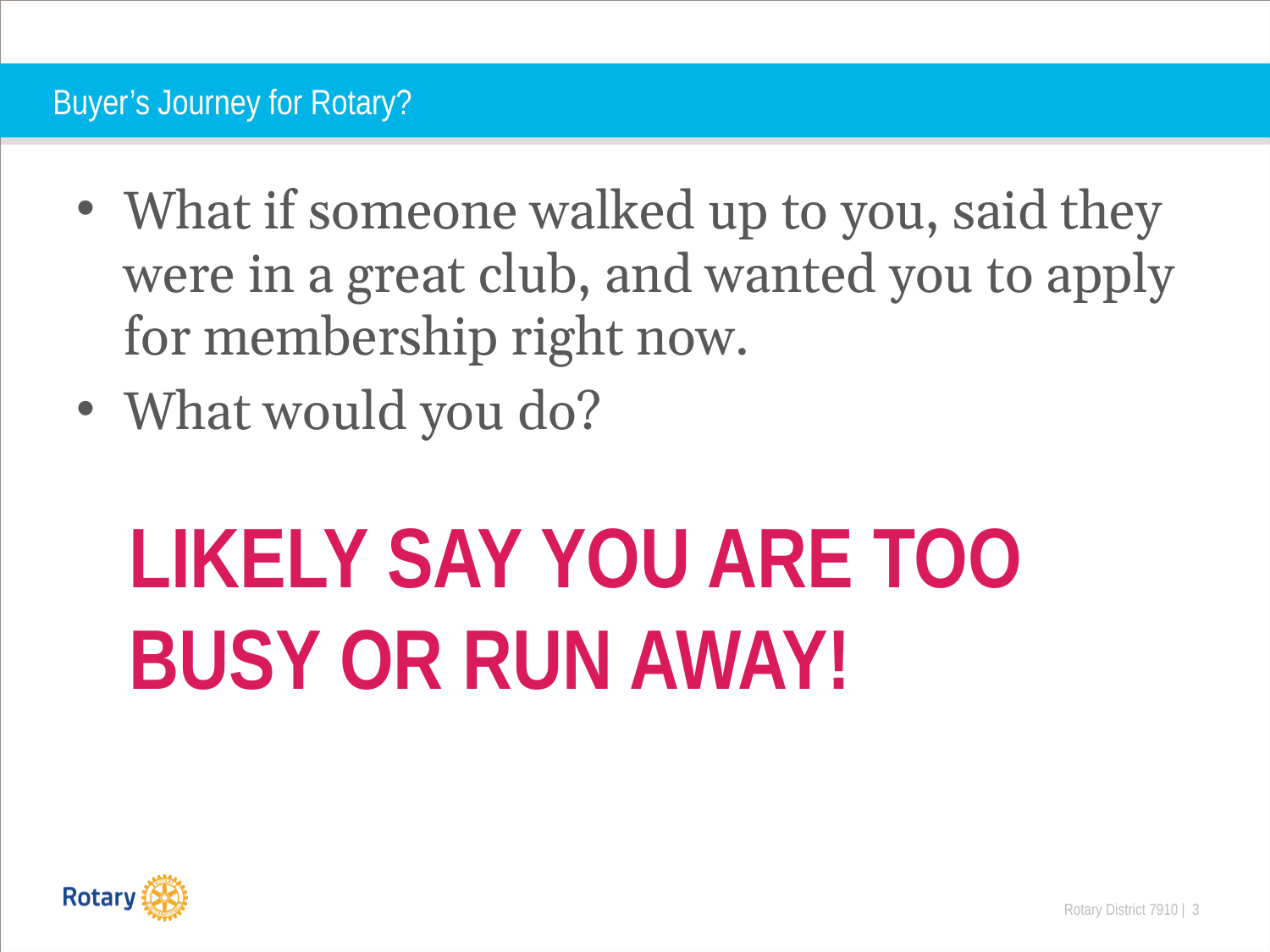

# Buyer’s Journey for Rotary?
What if someone walked up to you, said they were in a great club, and wanted you to apply for membership right now.
What would you do?
LIKELY SAY YOU ARE TOO BUSY OR RUN AWAY!